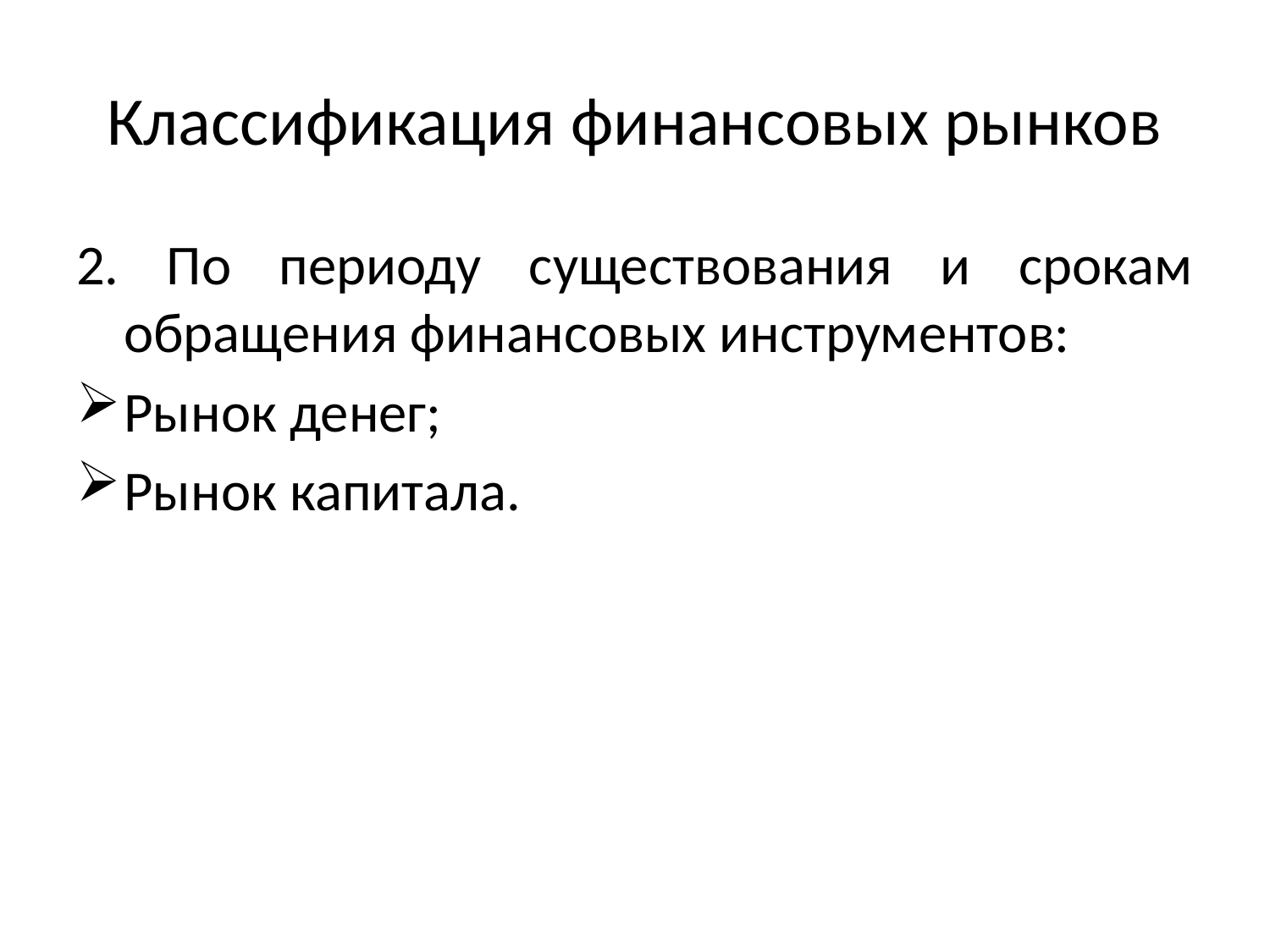

# Классификация финансовых рынков
2. По периоду существования и срокам обращения финансовых инструментов:
Рынок денег;
Рынок капитала.